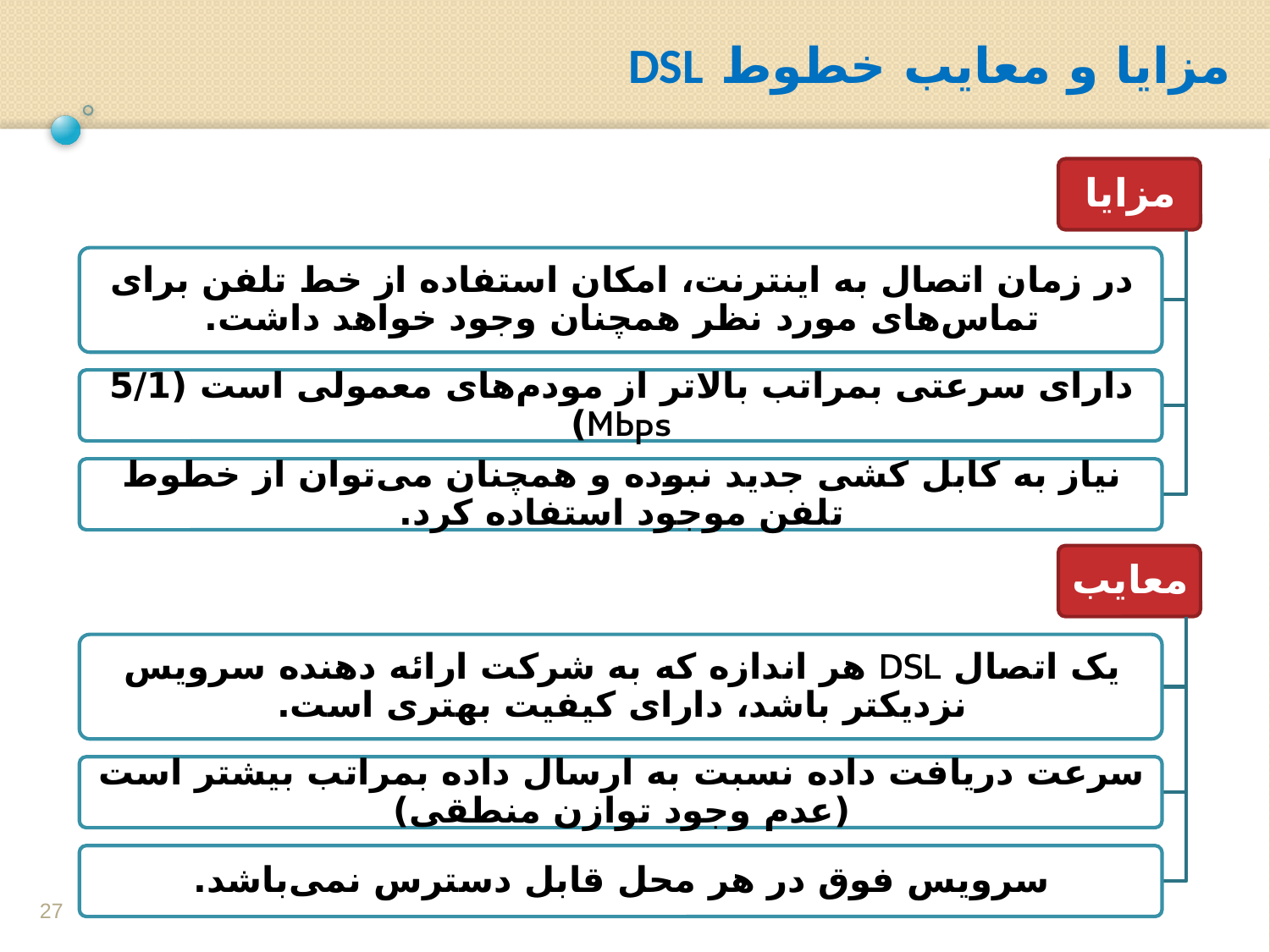

مزایا و معایب خطوط DSL

مزایا
در زمان اتصال به اینترنت، امکان استفاده از خط تلفن برای تماس‌های مورد نظر همچنان وجود خواهد داشت.
دارای سرعتی بمراتب بالاتر از مودم‌های معمولی است (5/1 Mbps)
نیاز به کابل کشی جدید نبوده و همچنان می‌توان از خطوط تلفن موجود استفاده کرد.
معایب
یک اتصال DSL هر اندازه که به شرکت ارائه دهنده سرویس نزدیکتر باشد، دارای کیفیت بهتری است.
سرعت دریافت داده نسبت به ارسال داده بمراتب بیشتر است (عدم وجود توازن منطقی)
سرویس فوق در هر محل قابل دسترس نمی‌باشد.
27